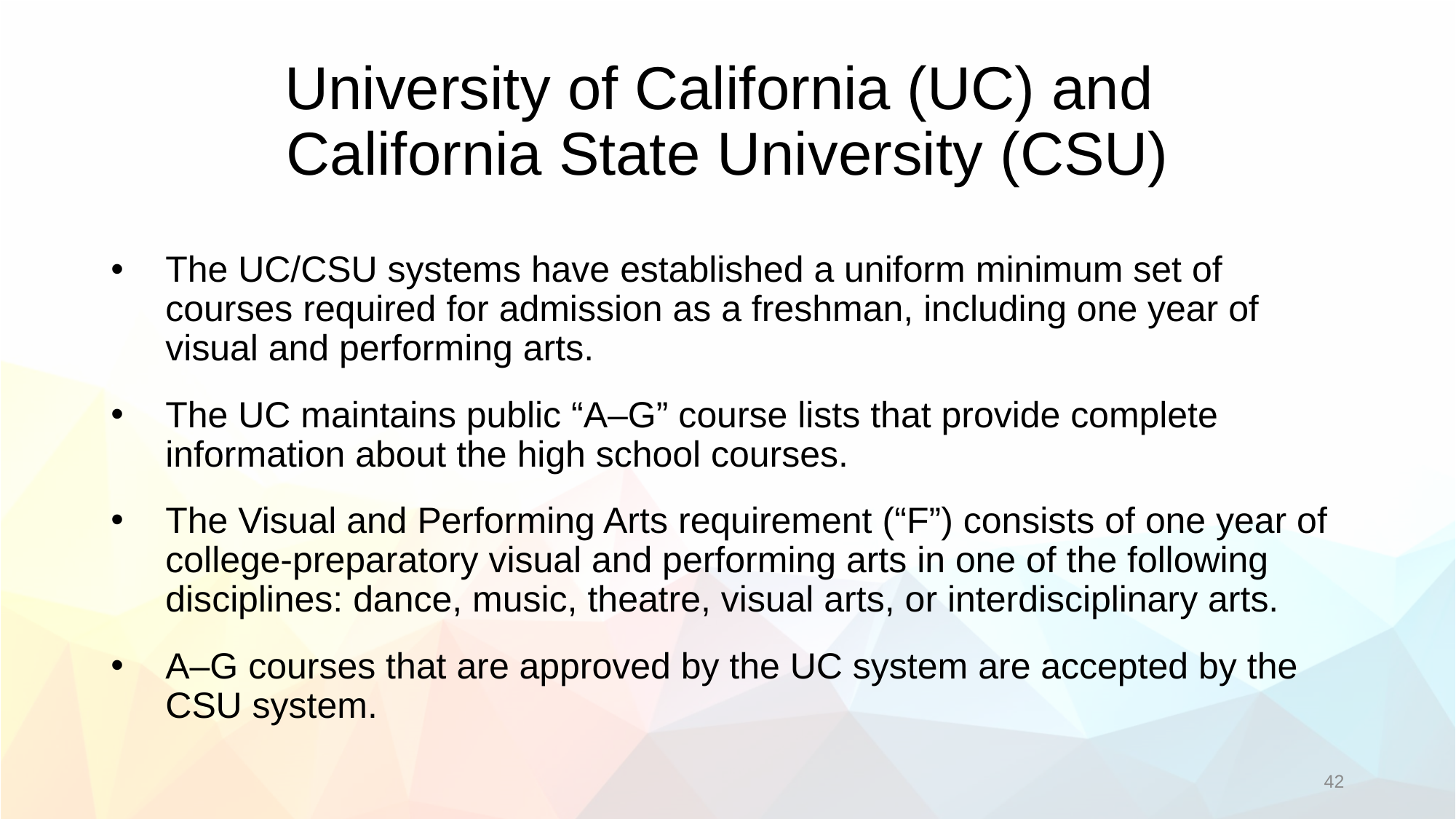

# University of California (UC) and California State University (CSU)
The UC/CSU systems have established a uniform minimum set of courses required for admission as a freshman, including one year of visual and performing arts.
The UC maintains public “A–G” course lists that provide complete information about the high school courses.
The Visual and Performing Arts requirement (“F”) consists of one year of college-preparatory visual and performing arts in one of the following disciplines: dance, music, theatre, visual arts, or interdisciplinary arts.
A–G courses that are approved by the UC system are accepted by the CSU system.
42